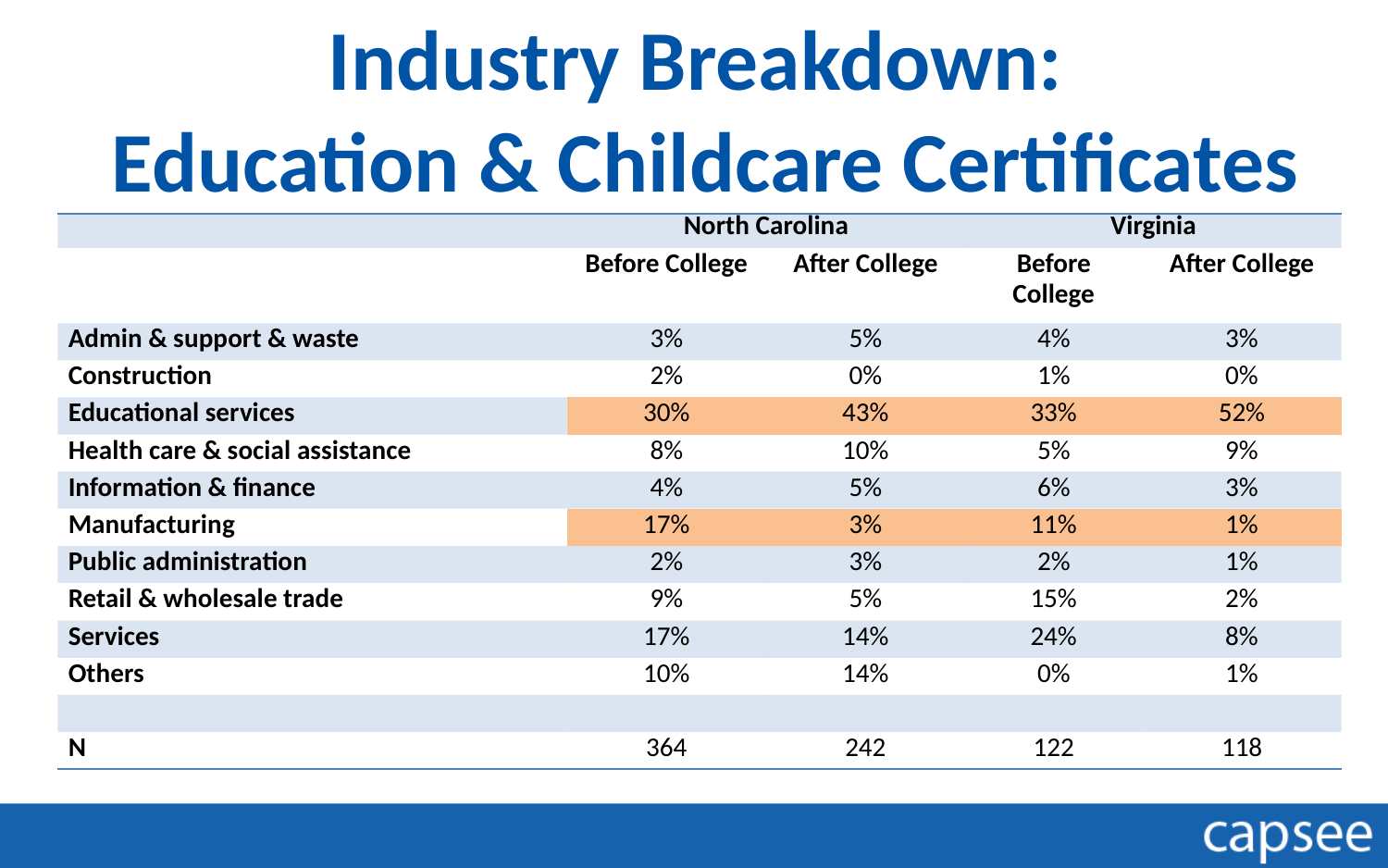

# Industry Breakdown: Education & Childcare Certificates
|  | North Carolina |  | Virginia |  |
| --- | --- | --- | --- | --- |
|  | Before College | After College | Before College | After College |
| Admin & support & waste | 3% | 5% | 4% | 3% |
| Construction | 2% | 0% | 1% | 0% |
| Educational services | 30% | 43% | 33% | 52% |
| Health care & social assistance | 8% | 10% | 5% | 9% |
| Information & finance | 4% | 5% | 6% | 3% |
| Manufacturing | 17% | 3% | 11% | 1% |
| Public administration | 2% | 3% | 2% | 1% |
| Retail & wholesale trade | 9% | 5% | 15% | 2% |
| Services | 17% | 14% | 24% | 8% |
| Others | 10% | 14% | 0% | 1% |
|  |  |  |  |  |
| N | 364 | 242 | 122 | 118 |